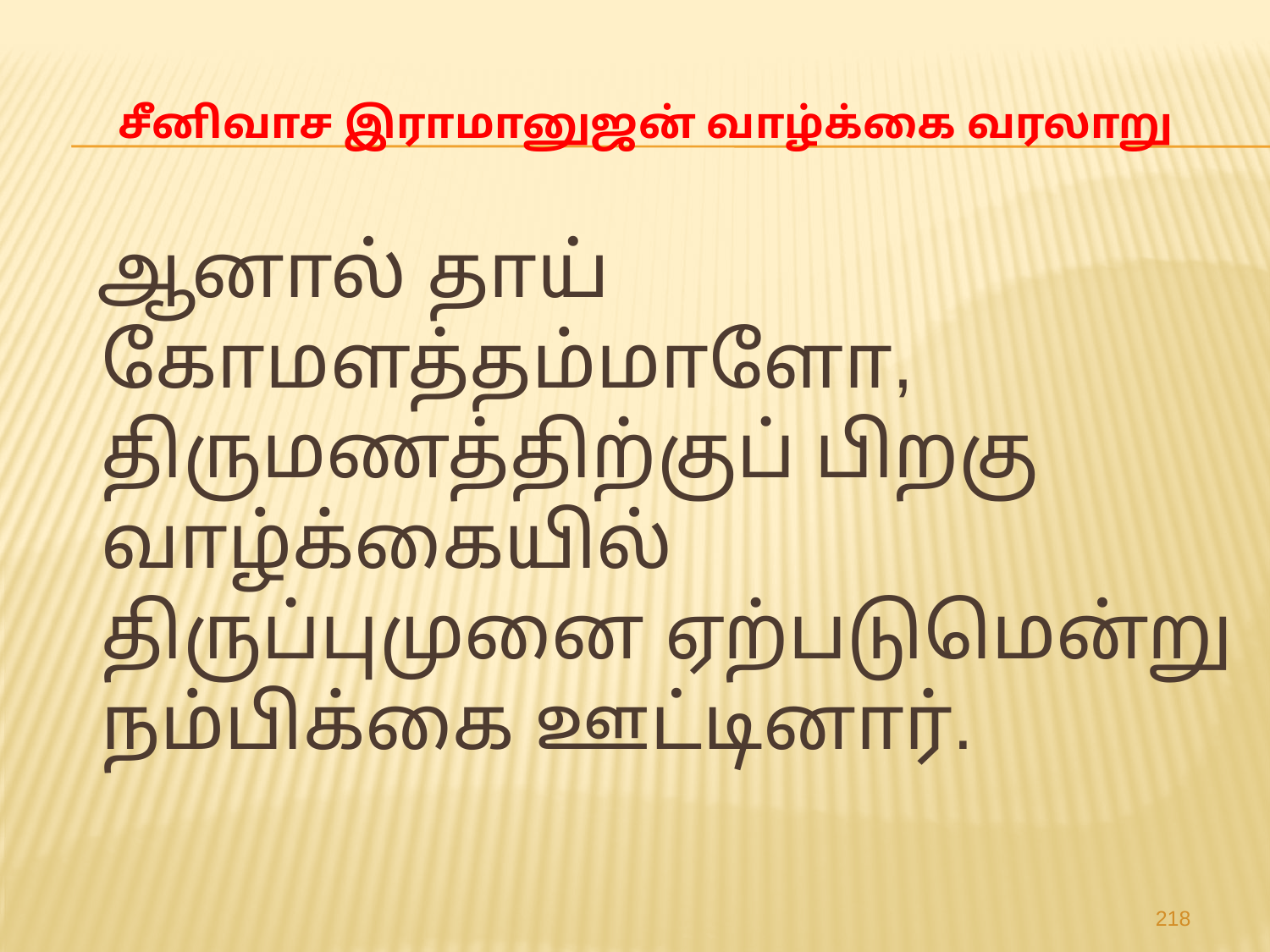

# சீனிவாச இராமானுஜன் வாழ்க்கை வரலாறு
   ஆனால் தாய் கோமளத்தம்மாளோ, திருமணத்திற்குப் பிறகு வாழ்க்கையில் திருப்புமுனை ஏற்படுமென்று நம்பிக்கை ஊட்டினார்.

218